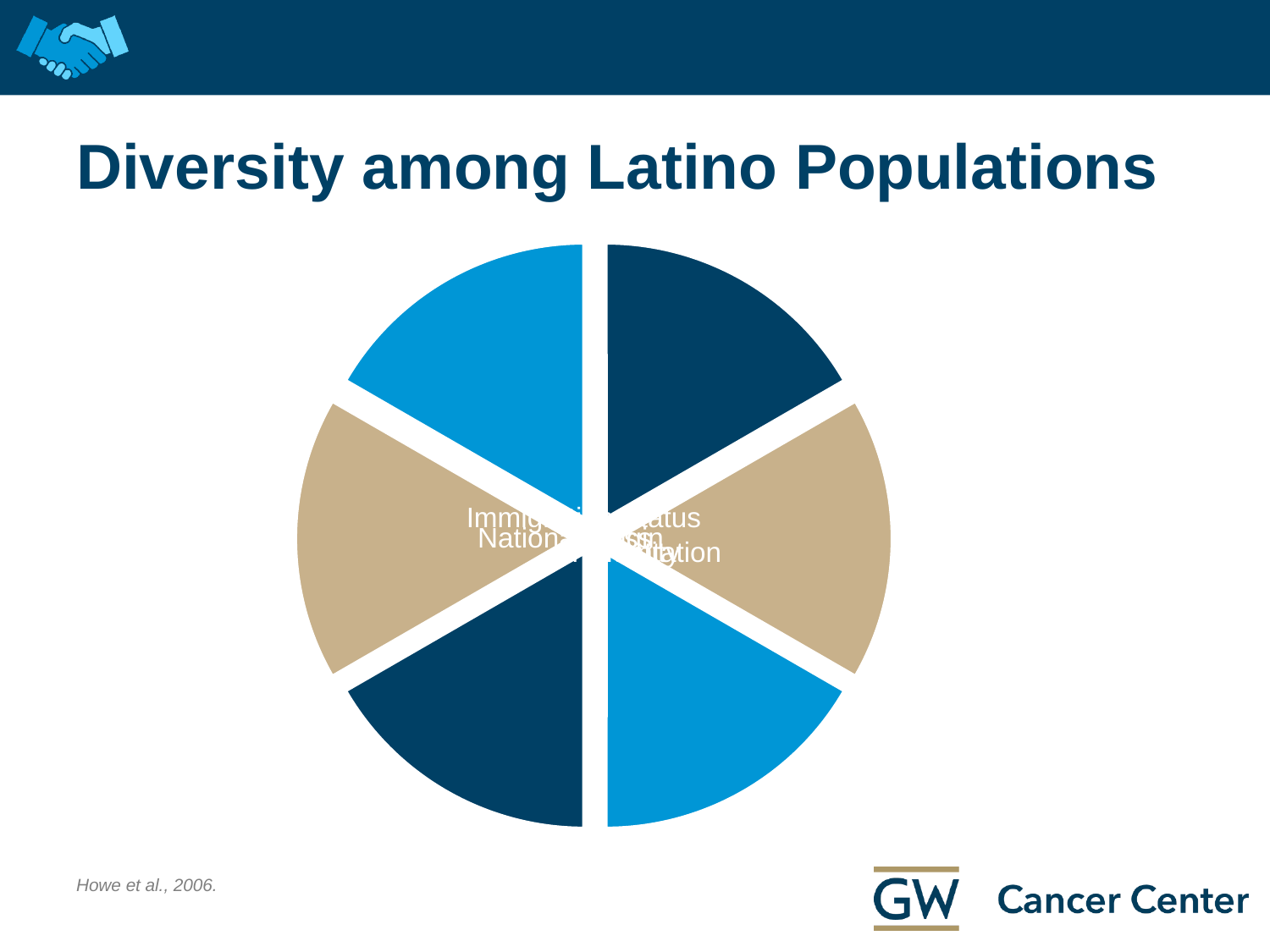

# Diversity among Latino Populations
Race
Class
Sexual Orientation
Gender Identity
National Origin
Immigration Status
Howe et al., 2006.